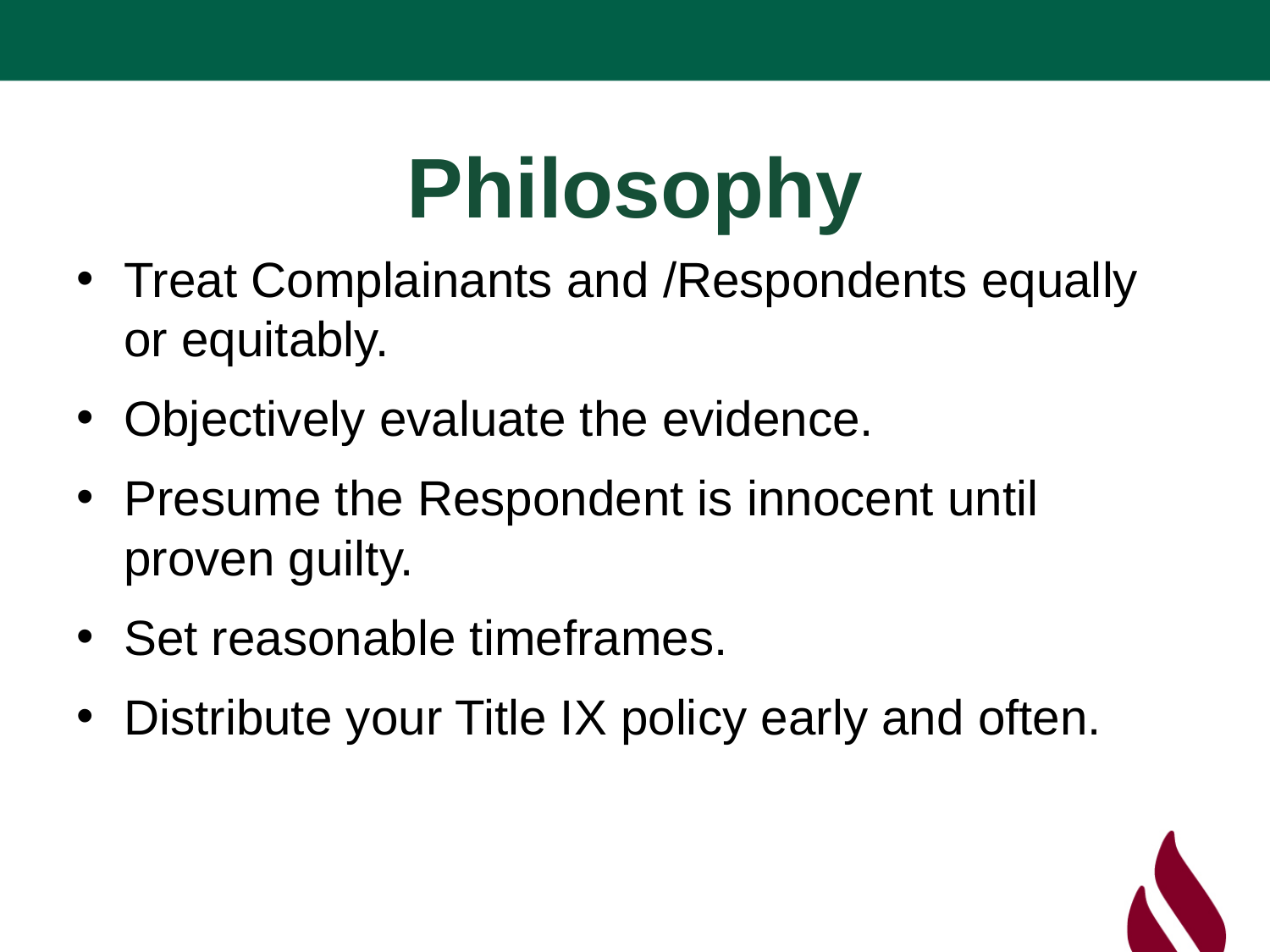

# Philosophy
Treat Complainants and /Respondents equally or equitably.
Objectively evaluate the evidence.
Presume the Respondent is innocent until proven guilty.
Set reasonable timeframes.
Distribute your Title IX policy early and often.